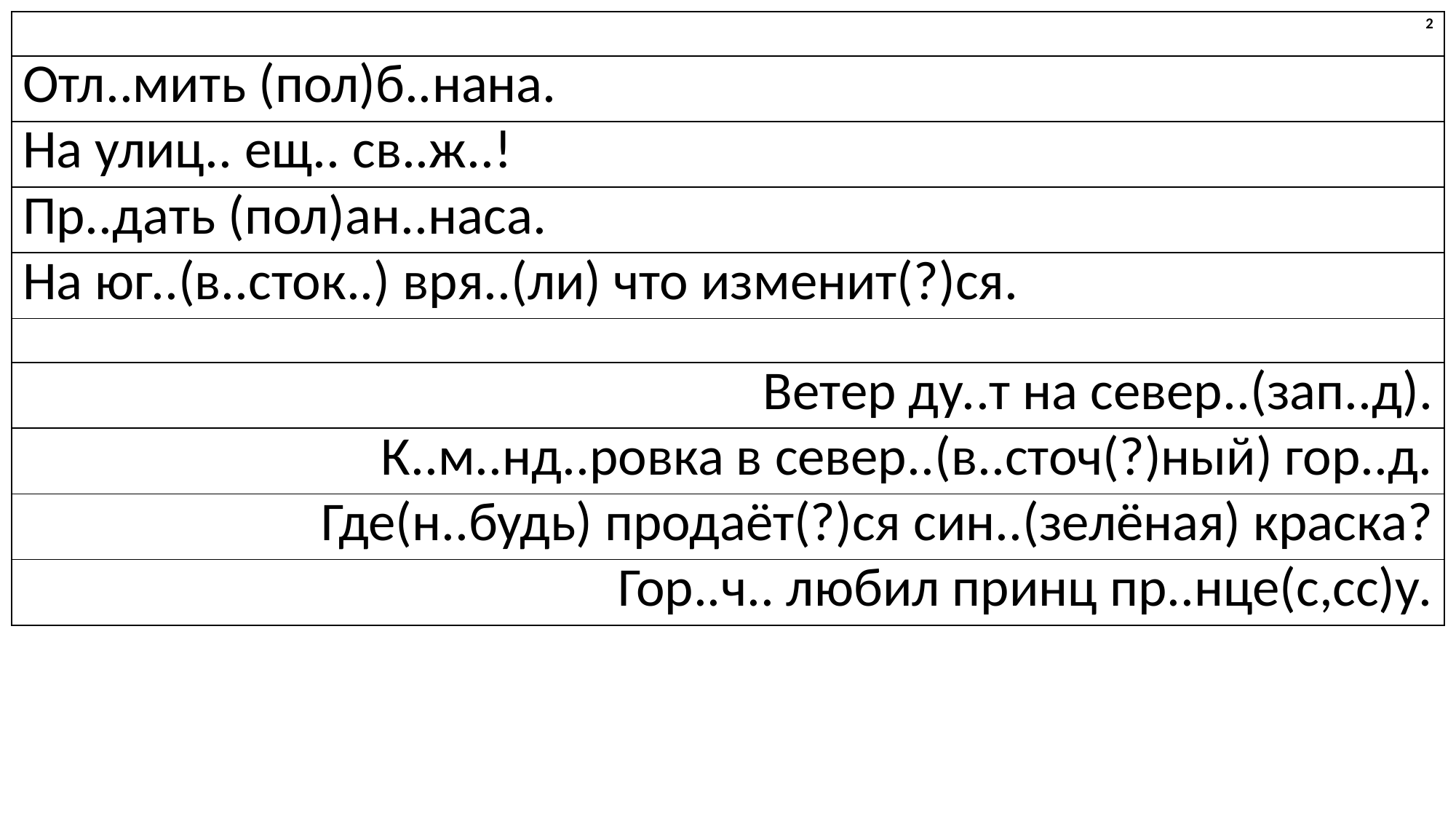

| 2 |
| --- |
| Отл..мить (пол)б..нана. |
| На улиц.. ещ.. св..ж..! |
| Пр..дать (пол)ан..наса. |
| На юг..(в..сток..) вря..(ли) что изменит(?)ся. |
|  |
| Ветер ду..т на север..(зап..д). |
| К..м..нд..ровка в север..(в..сточ(?)ный) гор..д. |
| Где(н..будь) продаёт(?)ся син..(зелёная) краска? |
| Гор..ч.. любил принц пр..нце(с,сс)у. |